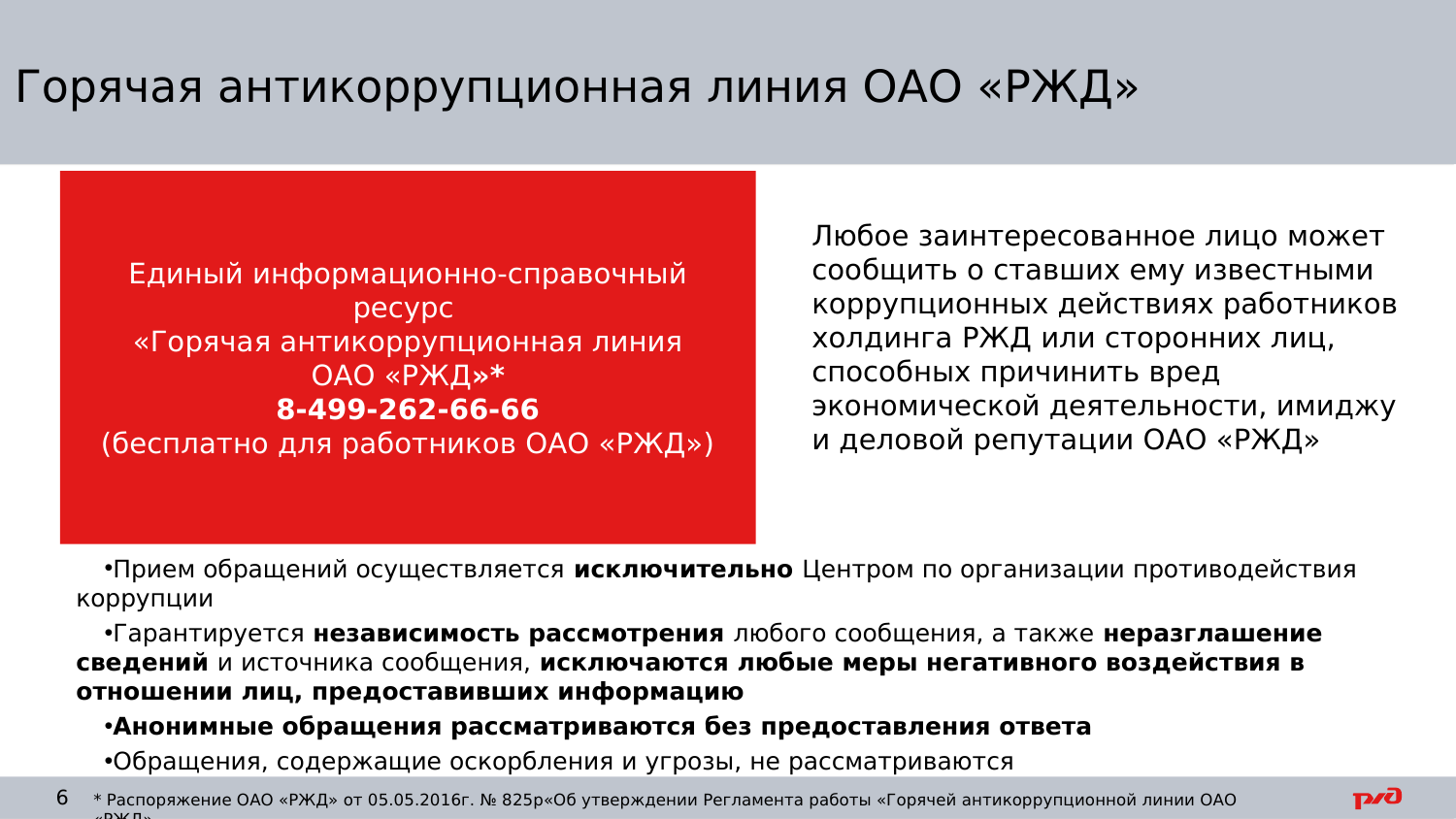

# Горячая антикоррупционная линия ОАО «РЖД»
Единый информационно-справочный ресурс
«Горячая антикоррупционная линия ОАО «РЖД»*
 8-499-262-66-66
(бесплатно для работников ОАО «РЖД»)
Любое заинтересованное лицо может сообщить о ставших ему известными коррупционных действиях работников холдинга РЖД или сторонних лиц, способных причинить вред экономической деятельности, имиджу и деловой репутации ОАО «РЖД»
Прием обращений осуществляется исключительно Центром по организации противодействия коррупции
Гарантируется независимость рассмотрения любого сообщения, а также неразглашение сведений и источника сообщения, исключаются любые меры негативного воздействия в отношении лиц, предоставивших информацию
Анонимные обращения рассматриваются без предоставления ответа
Обращения, содержащие оскорбления и угрозы, не рассматриваются
* Распоряжение ОАО «РЖД» от 05.05.2016г. № 825р«Об утверждении Регламента работы «Горячей антикоррупционной линии ОАО «РЖД»